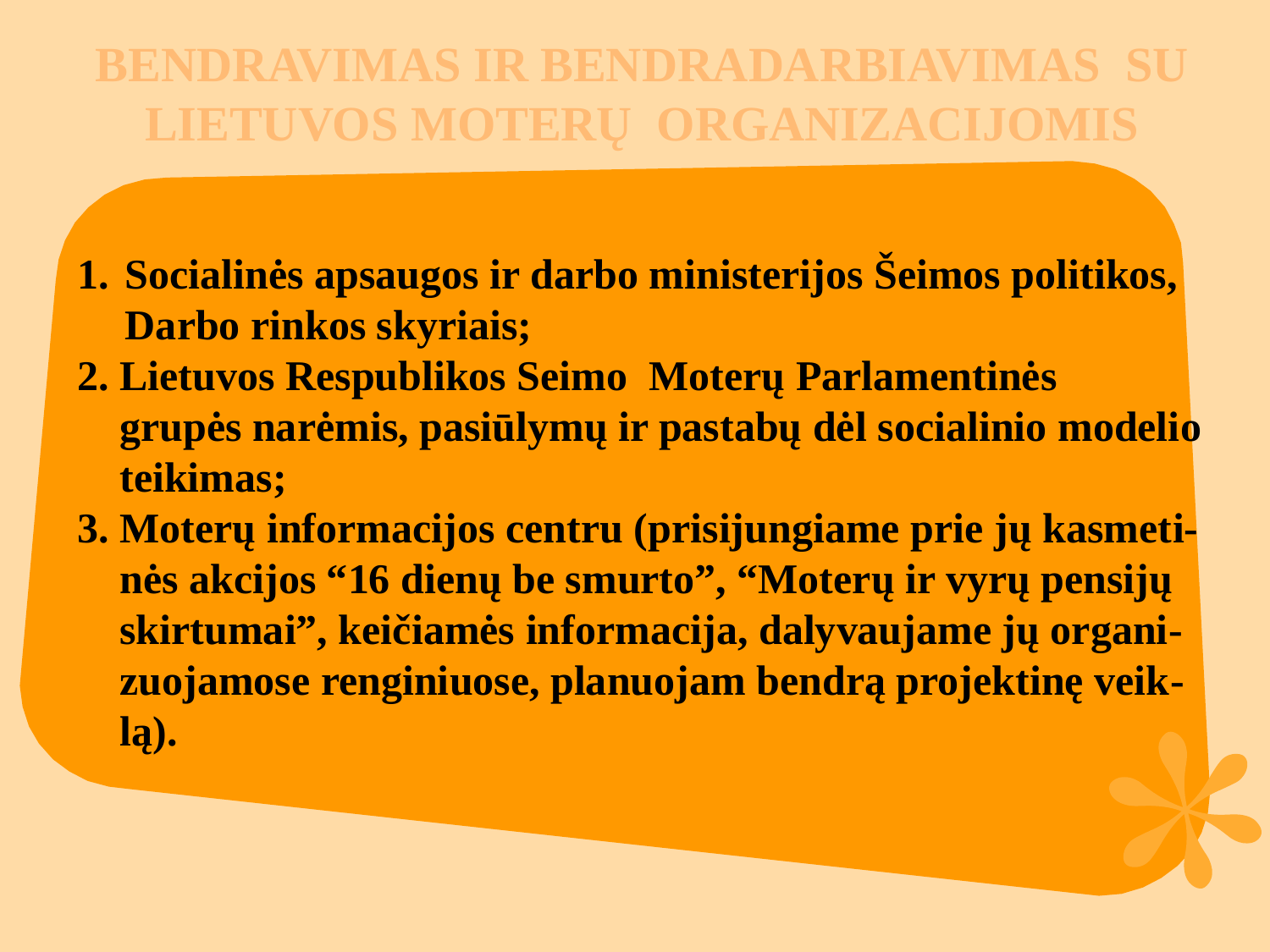

BENDRAVIMAS IR BENDRADARBIAVIMAS  SU LIETUVOS MOTERŲ  ORGANIZACIJOMIS
Socialinės apsaugos ir darbo ministerijos Šeimos politikos, Darbo rinkos skyriais;
2. Lietuvos Respublikos Seimo  Moterų Parlamentinės
    grupės narėmis, pasiūlymų ir pastabų dėl socialinio modelio
    teikimas;
3. Moterų informacijos centru (prisijungiame prie jų kasmeti-
    nės akcijos “16 dienų be smurto”, “Moterų ir vyrų pensijų
    skirtumai”, keičiamės informacija, dalyvaujame jų organi-
    zuojamose renginiuose, planuojam bendrą projektinę veik-
    lą).